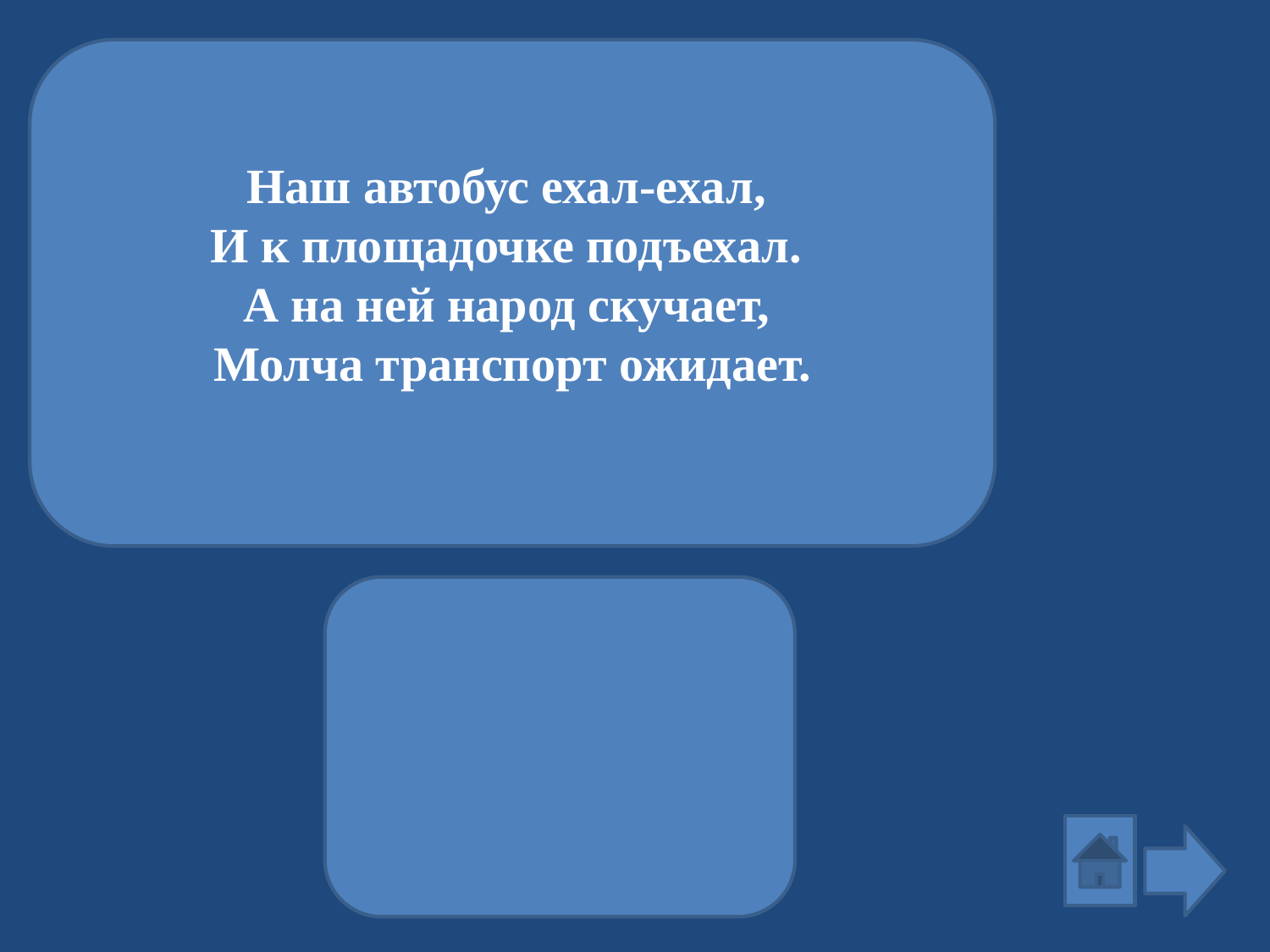

Наш автобус ехал-ехал,
И к площадочке подъехал.
А на ней народ скучает,
Молча транспорт ожидает.